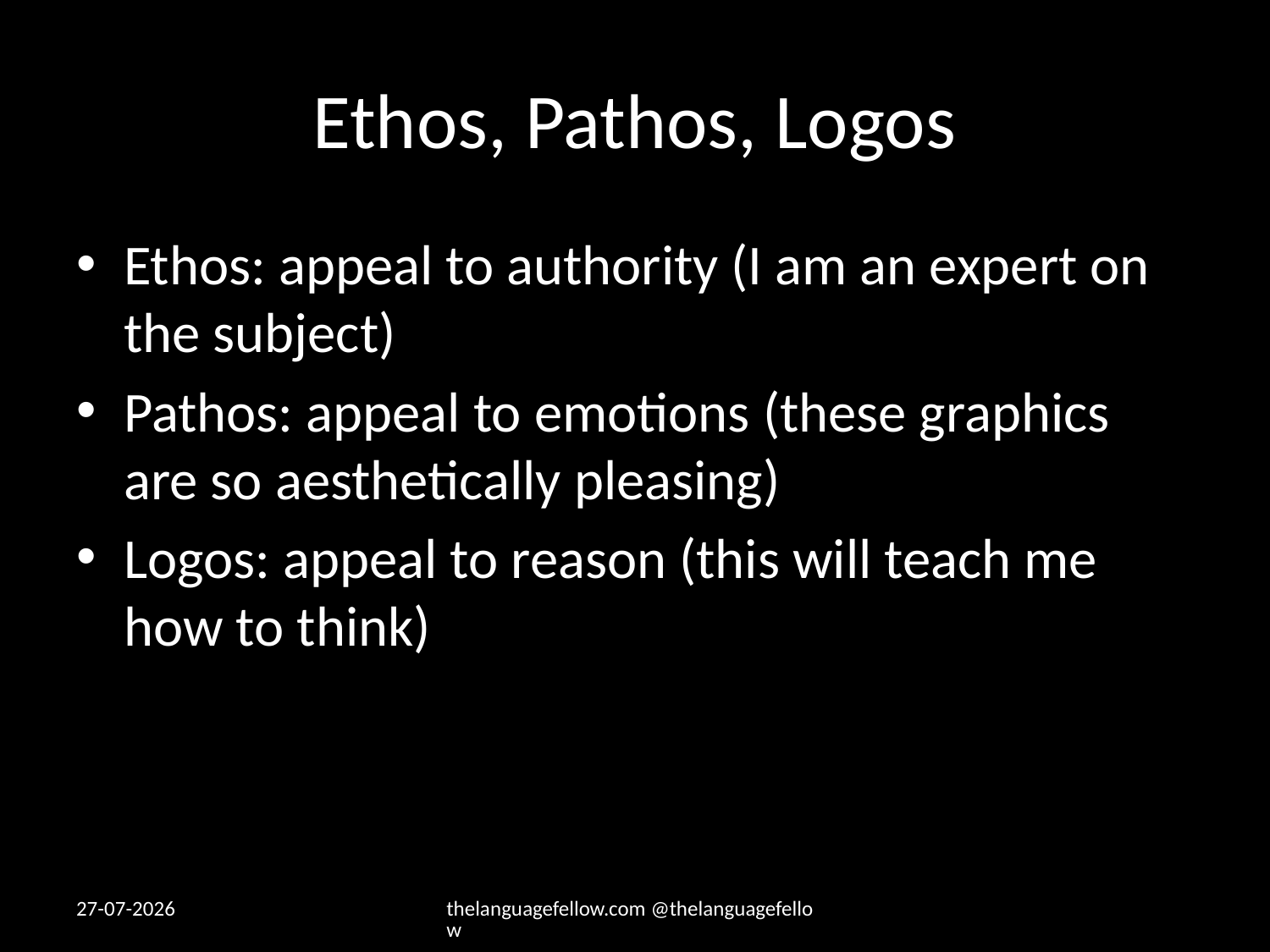

# Ethos, Pathos, Logos
Ethos: appeal to authority (I am an expert on the subject)
Pathos: appeal to emotions (these graphics are so aesthetically pleasing)
Logos: appeal to reason (this will teach me how to think)
27-07-2026
thelanguagefellow.com @thelanguagefellow